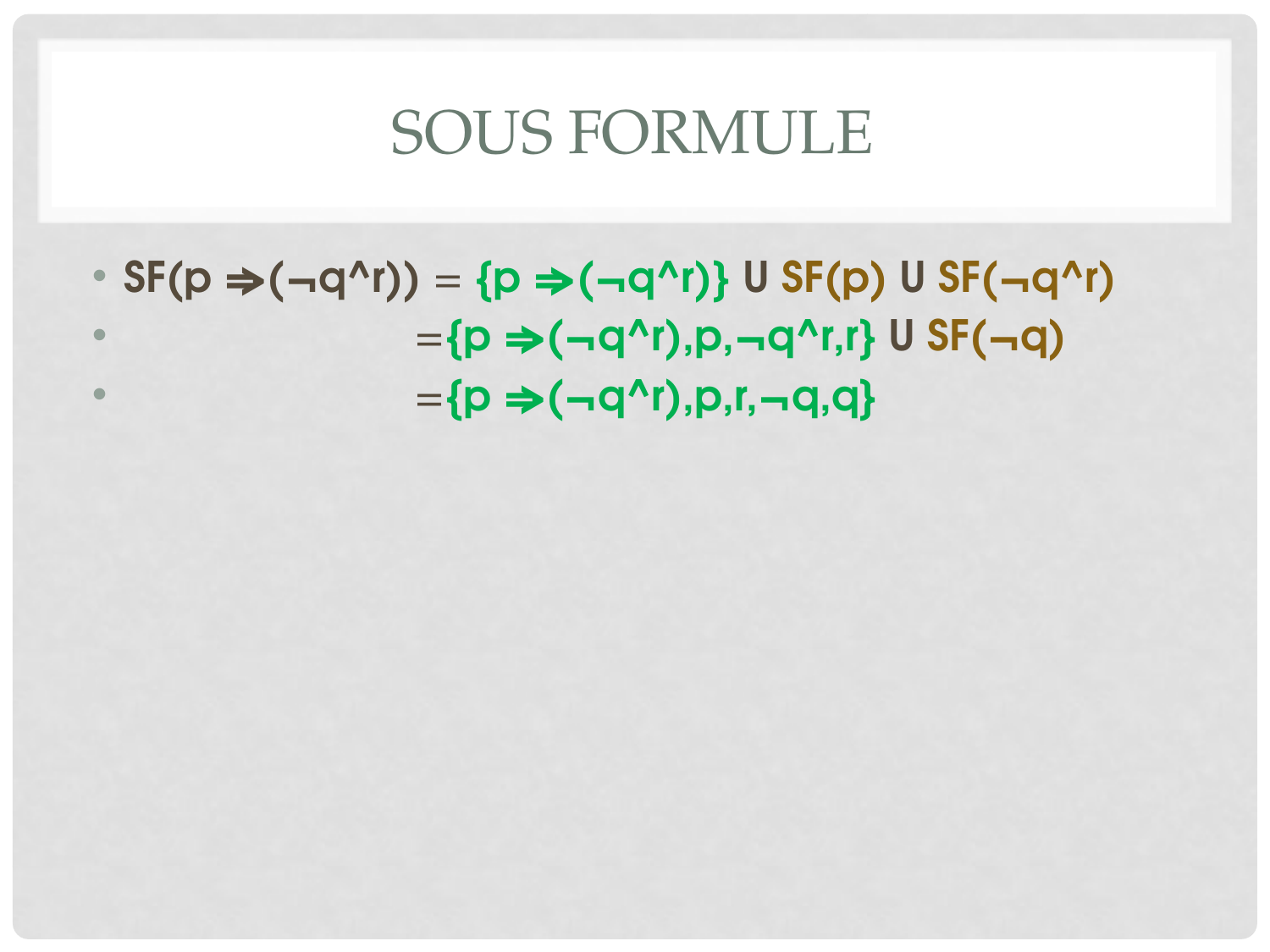

# Sous formule
SF(p ⇒(¬q^r)) = {p ⇒(¬q^r)} U SF(p) U SF(¬q^r)
                         ={p ⇒(¬q^r),p,¬q^r,r} U SF(¬q)
                         ={p ⇒(¬q^r),p,r,¬q,q}